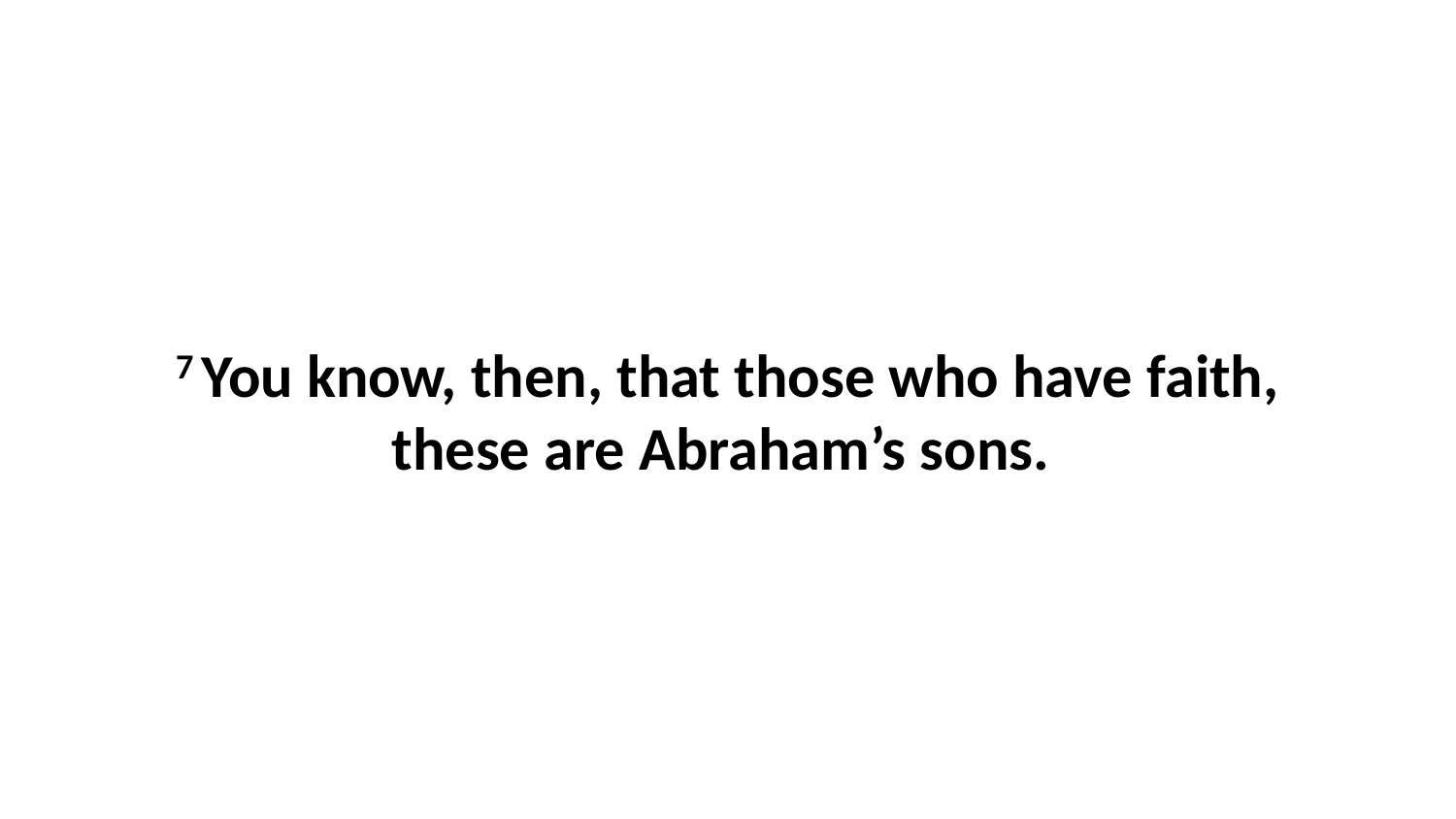

7 You know, then, that those who have faith, these are Abraham’s sons.